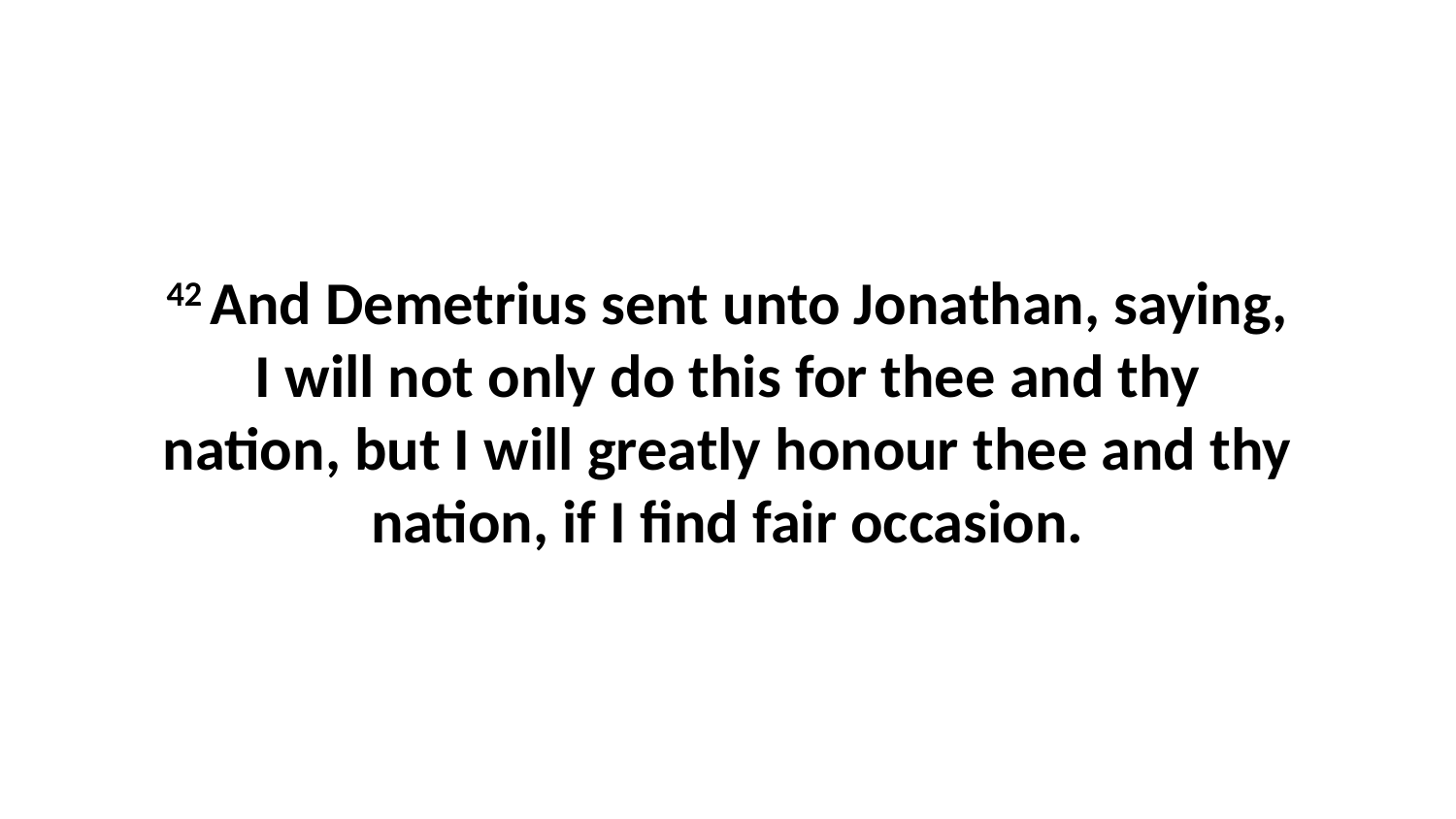

42 And Demetrius sent unto Jonathan, saying, I will not only do this for thee and thy nation, but I will greatly honour thee and thy nation, if I find fair occasion.